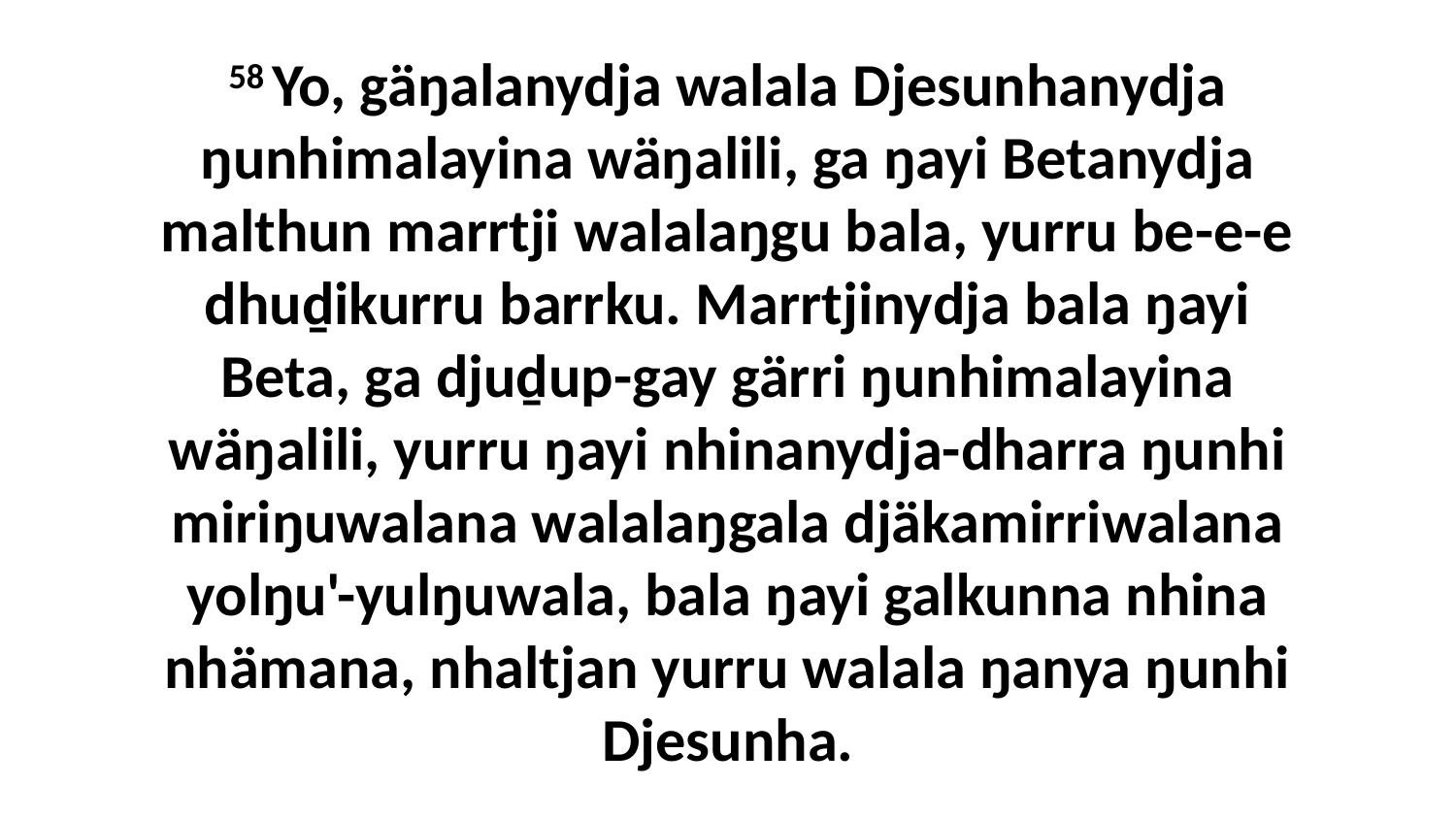

58 Yo, gäŋalanydja walala Djesunhanydja ŋunhimalayina wäŋalili, ga ŋayi Betanydja malthun marrtji walalaŋgu bala, yurru be-e-e dhuḏikurru barrku. Marrtjinydja bala ŋayi Beta, ga djuḏup-gay gärri ŋunhimalayina wäŋalili, yurru ŋayi nhinanydja-dharra ŋunhi miriŋuwalana walalaŋgala djäkamirriwalana yolŋu'-yulŋuwala, bala ŋayi galkunna nhina nhämana, nhaltjan yurru walala ŋanya ŋunhi Djesunha.